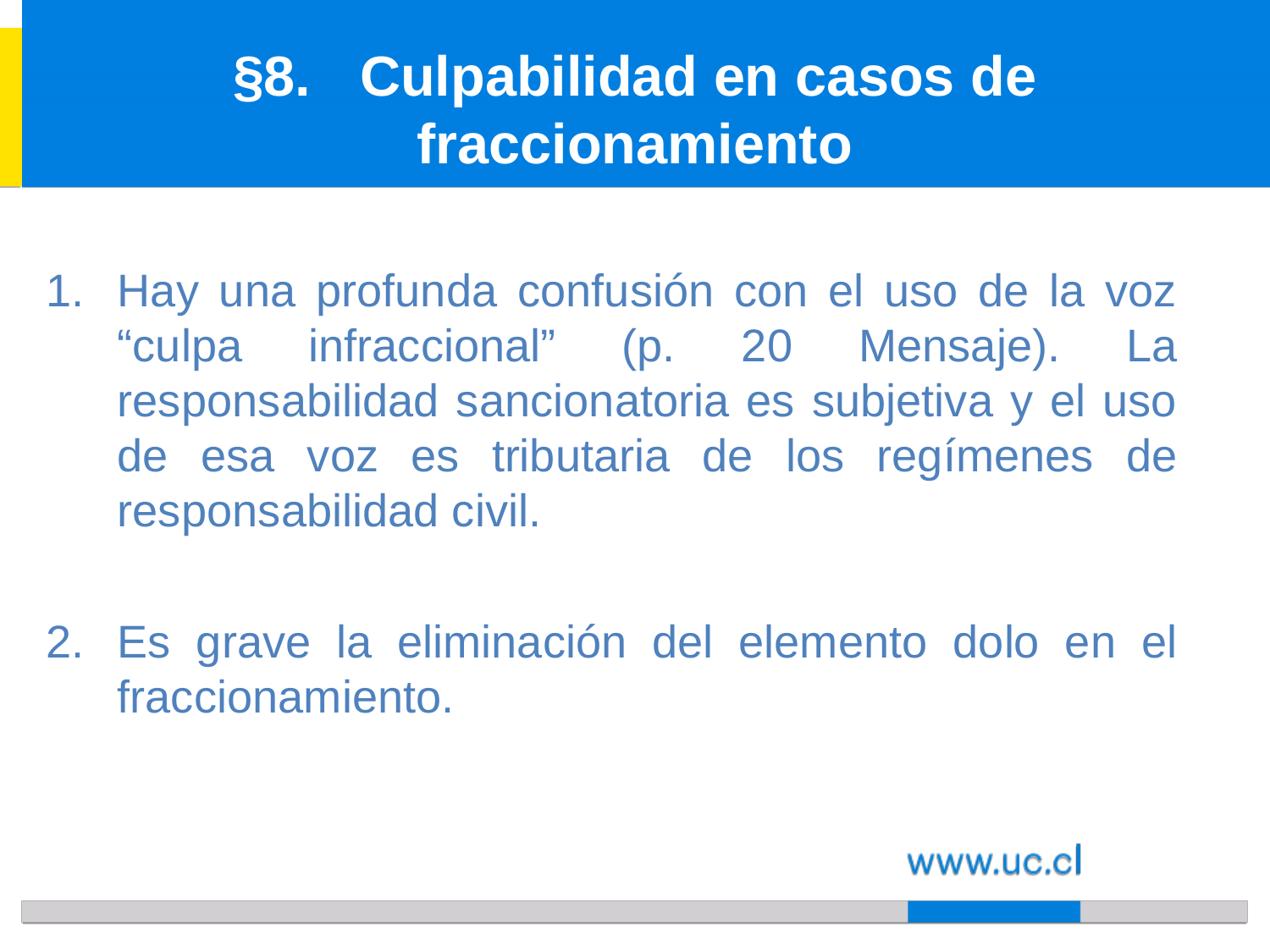

# §8.	Culpabilidad en casos de fraccionamiento

Hay una profunda confusión con el uso de la voz “culpa infraccional” (p. 20 Mensaje). La responsabilidad sancionatoria es subjetiva y el uso de esa voz es tributaria de los regímenes de responsabilidad civil.

Es grave la eliminación del elemento dolo en el fraccionamiento.